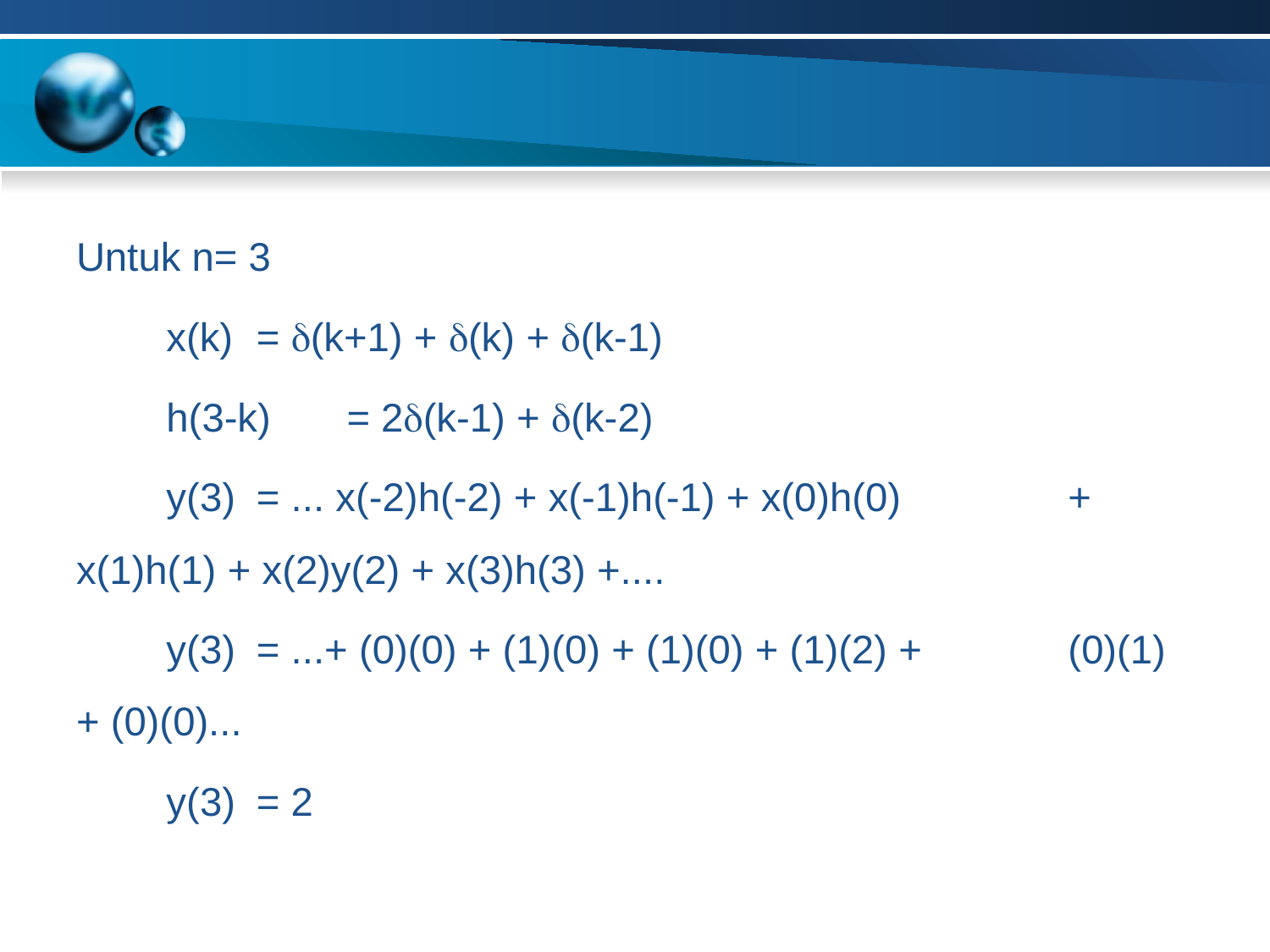

#
Untuk n= 3
	x(k)		= δ(k+1) + δ(k) + δ(k-1)
	h(3-k) 	= 2δ(k-1) + δ(k-2)
	y(3) 		= ... x(-2)h(-2) + x(-1)h(-1) + x(0)h(0) 			+ x(1)h(1) + x(2)y(2) + x(3)h(3) +....
	y(3)		= ...+ (0)(0) + (1)(0) + (1)(0) + (1)(2) + 			(0)(1) + (0)(0)...
	y(3)		= 2